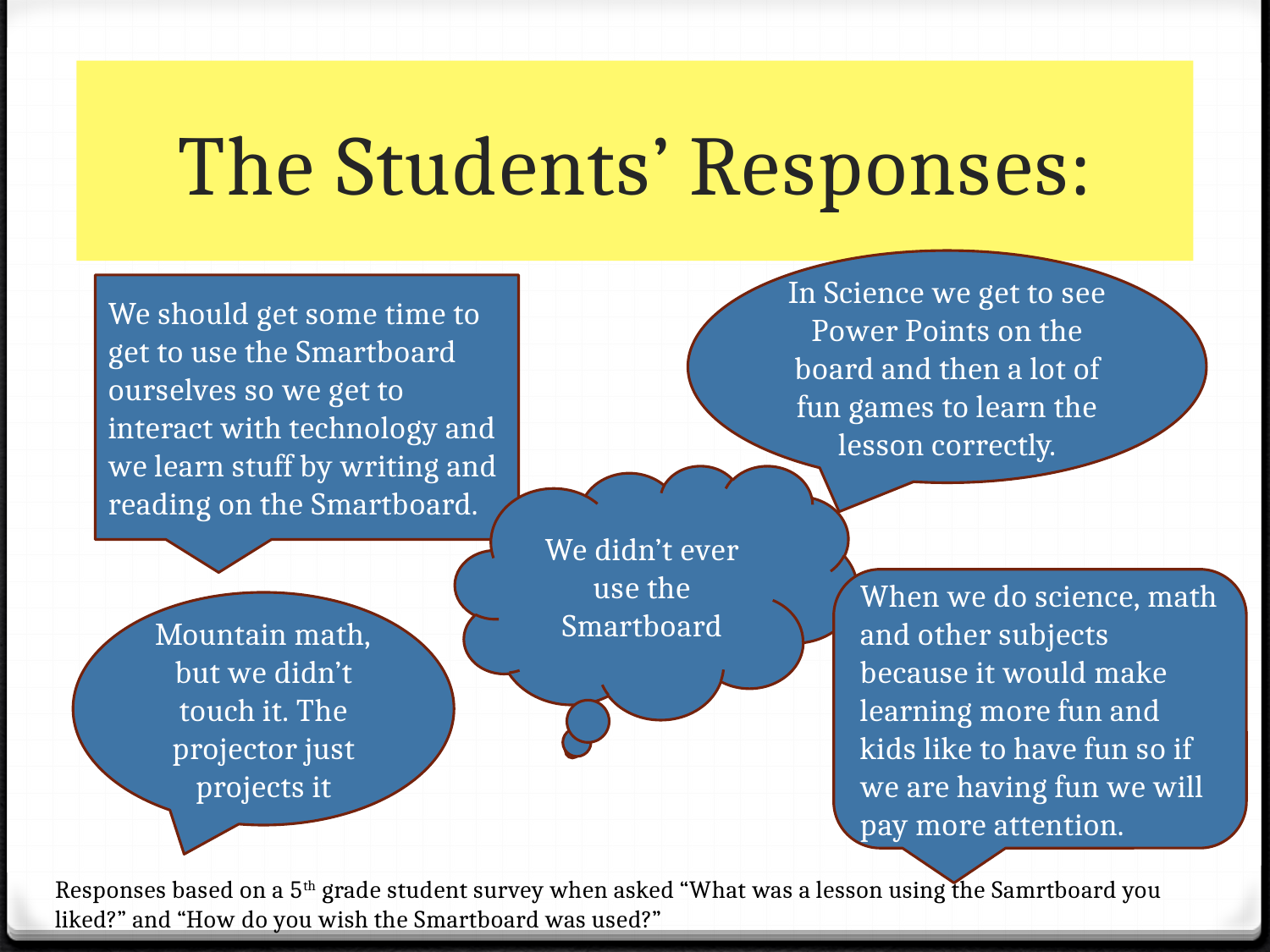

# The Students’ Responses:
In Science we get to see Power Points on the board and then a lot of fun games to learn the lesson correctly.
We should get some time to get to use the Smartboard ourselves so we get to interact with technology and we learn stuff by writing and reading on the Smartboard.
We didn’t ever use the Smartboard
When we do science, math and other subjects because it would make learning more fun and kids like to have fun so if we are having fun we will pay more attention.
Mountain math, but we didn’t touch it. The projector just projects it
Responses based on a 5th grade student survey when asked “What was a lesson using the Samrtboard you liked?” and “How do you wish the Smartboard was used?”